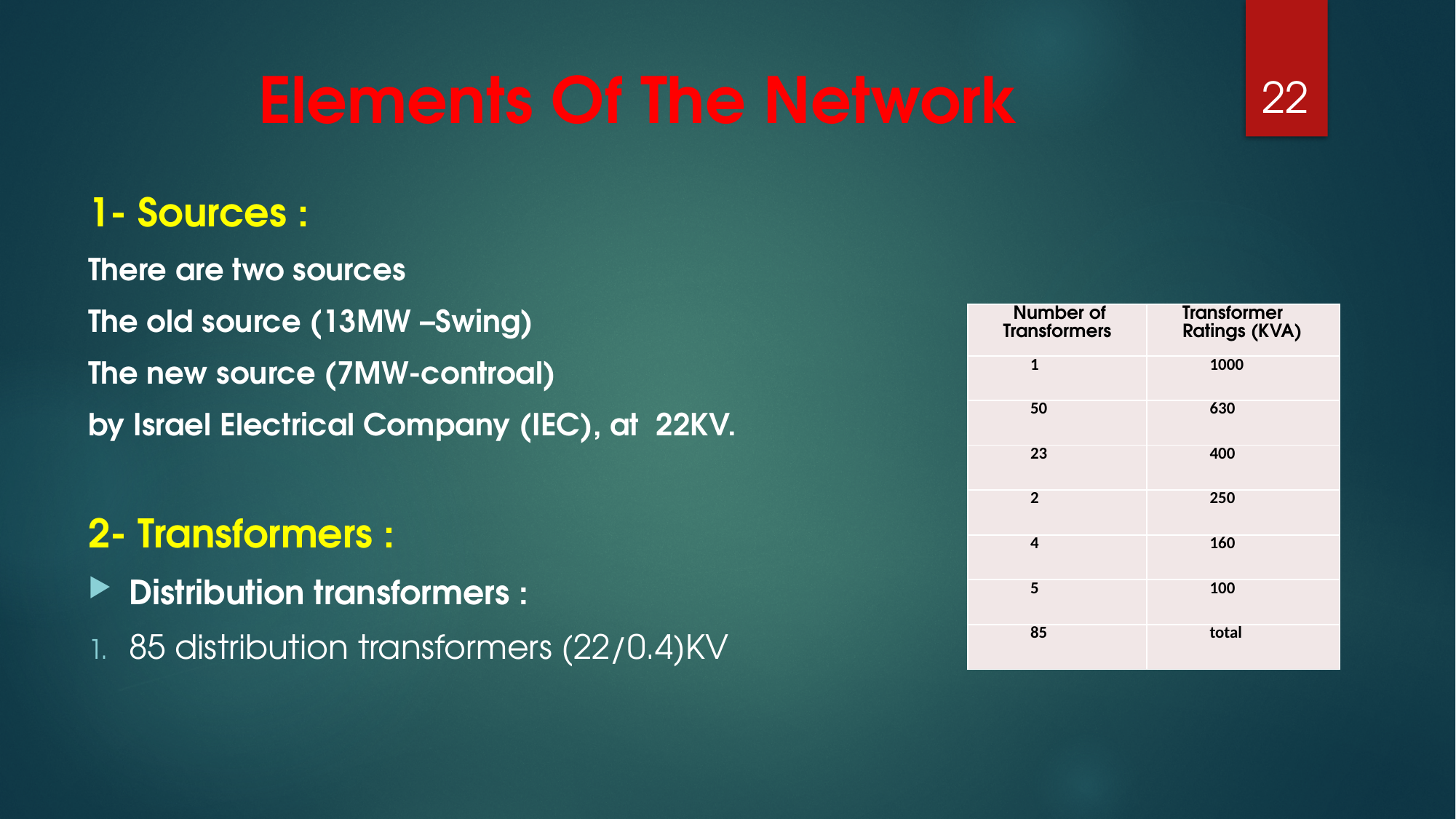

22
# Elements Of The Network
1- Sources :
There are two sources
The old source (13MW –Swing)
The new source (7MW-controal)
by Israel Electrical Company (IEC), at  22KV.

2- Transformers :
Distribution transformers :
85 distribution transformers (22/0.4)KV

| Number of Transformers | Transformer Ratings (KVA) |
| --- | --- |
| 1 | 1000 |
| 50 | 630 |
| 23 | 400 |
| 2 | 250 |
| 4 | 160 |
| 5 | 100 |
| 85 | total |